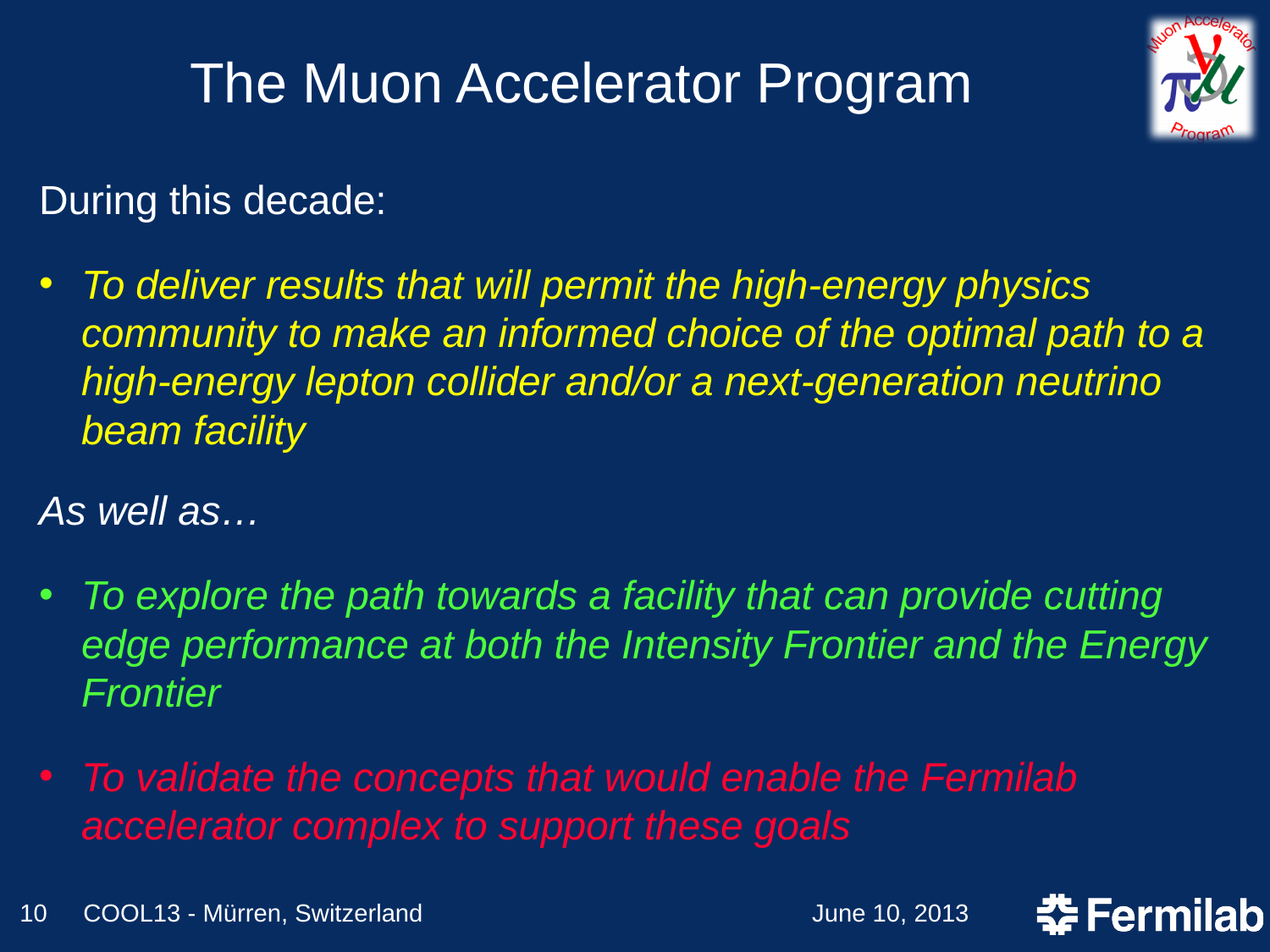

# The Muon Accelerator Program
During this decade:

To deliver results that will permit the high-energy physics community to make an informed choice of the optimal path to a high-energy lepton collider and/or a next-generation neutrino beam facility
As well as…

To explore the path towards a facility that can provide cutting edge performance at both the Intensity Frontier and the Energy Frontier

To validate the concepts that would enable the Fermilab accelerator complex to support these goals
10
COOL13 - Mürren, Switzerland
June 10, 2013